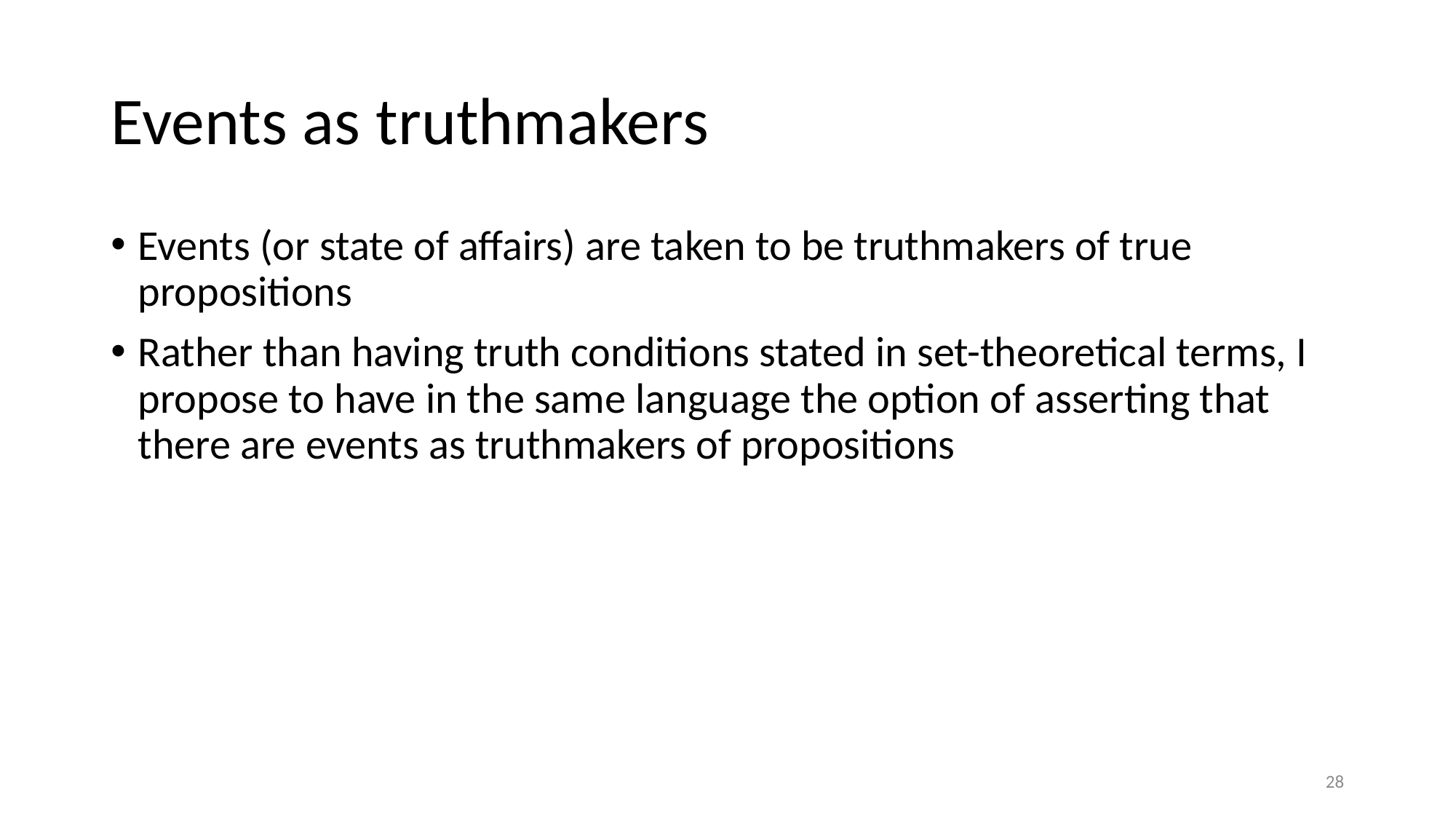

# Events as truthmakers
Events (or state of affairs) are taken to be truthmakers of true propositions
Rather than having truth conditions stated in set-theoretical terms, I propose to have in the same language the option of asserting that there are events as truthmakers of propositions
28